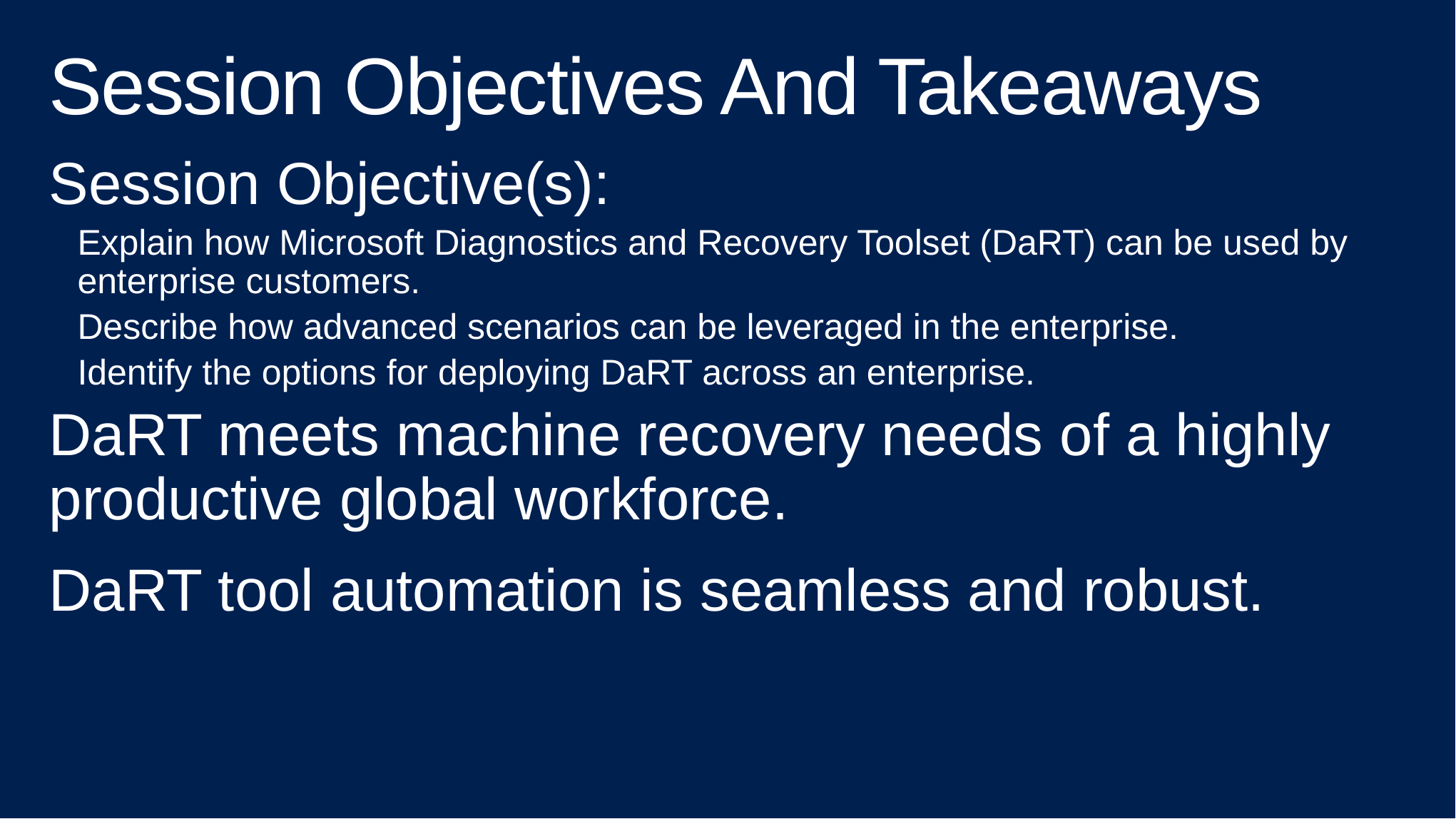

# Session Objectives And Takeaways
Session Objective(s):
Explain how Microsoft Diagnostics and Recovery Toolset (DaRT) can be used by enterprise customers.
Describe how advanced scenarios can be leveraged in the enterprise.
Identify the options for deploying DaRT across an enterprise.
DaRT meets machine recovery needs of a highly productive global workforce.
DaRT tool automation is seamless and robust.